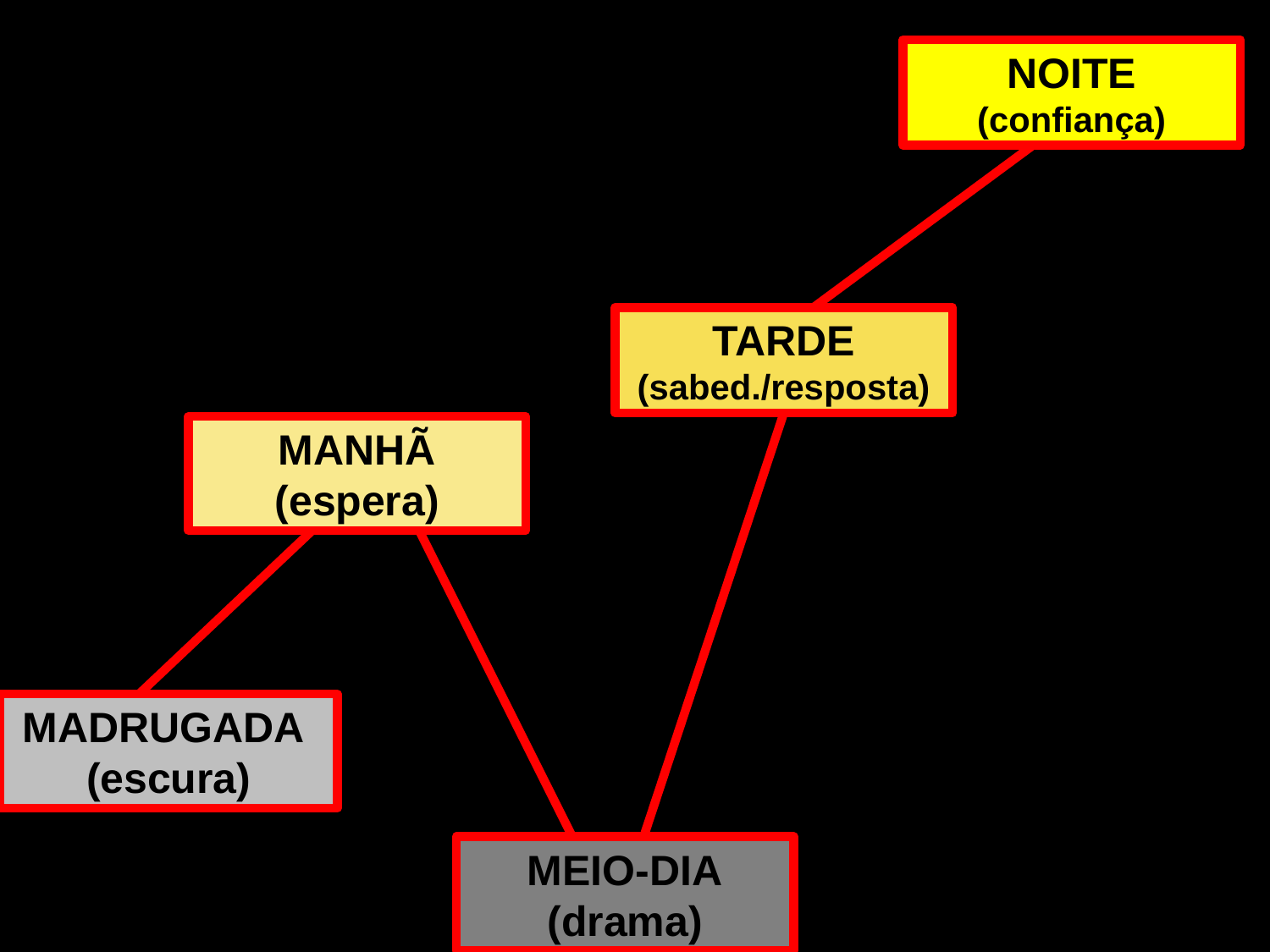

NOITE
(confiança)
TARDE
(sabed./resposta)
MANHÃ
(espera)
MADRUGADA
(escura)
MEIO-DIA
(drama)